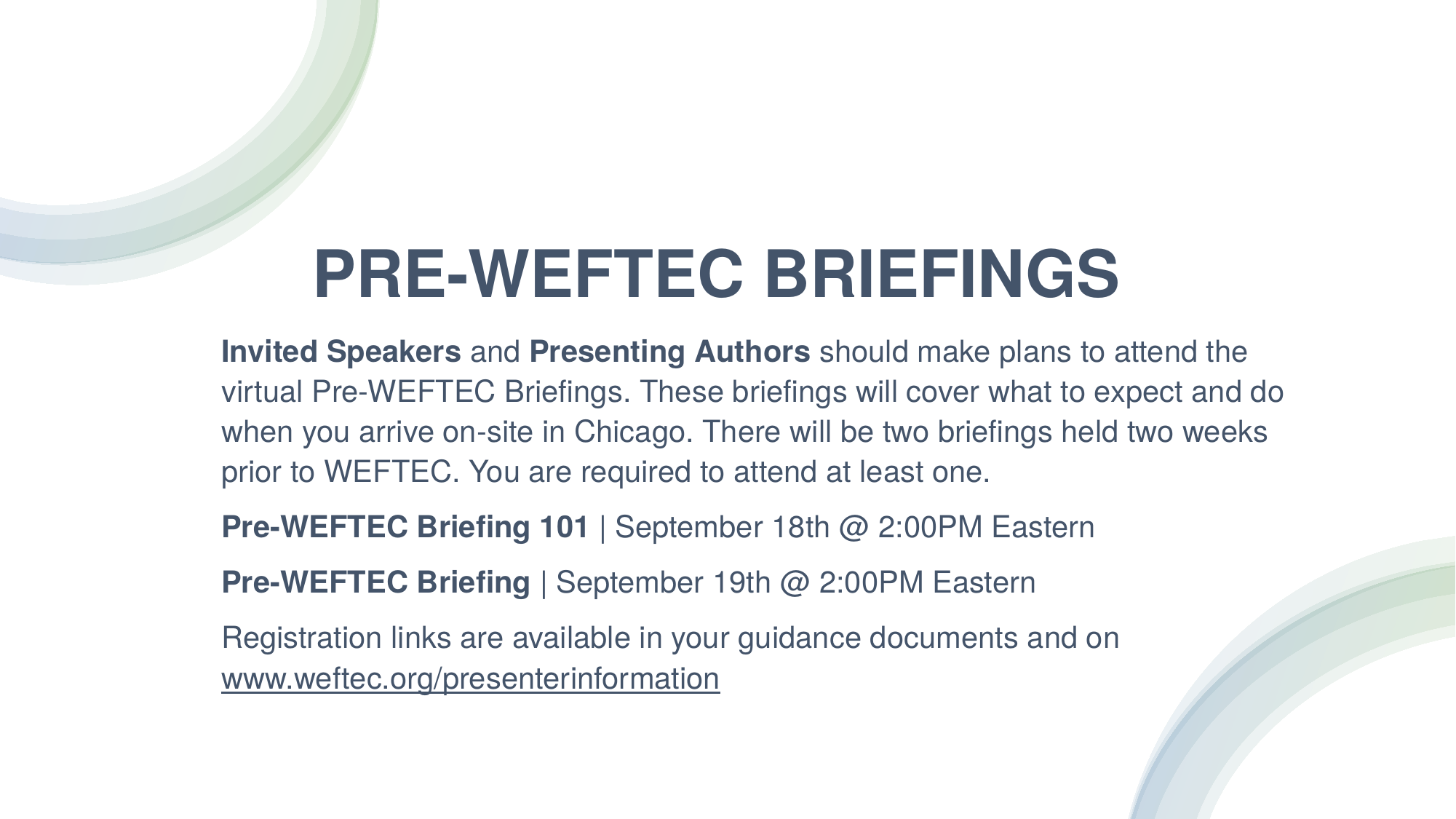

PRE-WEFTEC BRIEFINGS
Invited Speakers and Presenting Authors should make plans to attend the virtual Pre-WEFTEC Briefings. These briefings will cover what to expect and do when you arrive on-site in Chicago. There will be two briefings held two weeks prior to WEFTEC. You are required to attend at least one.
Pre-WEFTEC Briefing 101 | September 18th @ 2:00PM Eastern
Pre-WEFTEC Briefing | September 19th @ 2:00PM Eastern
Registration links are available in your guidance documents and on www.weftec.org/presenterinformation